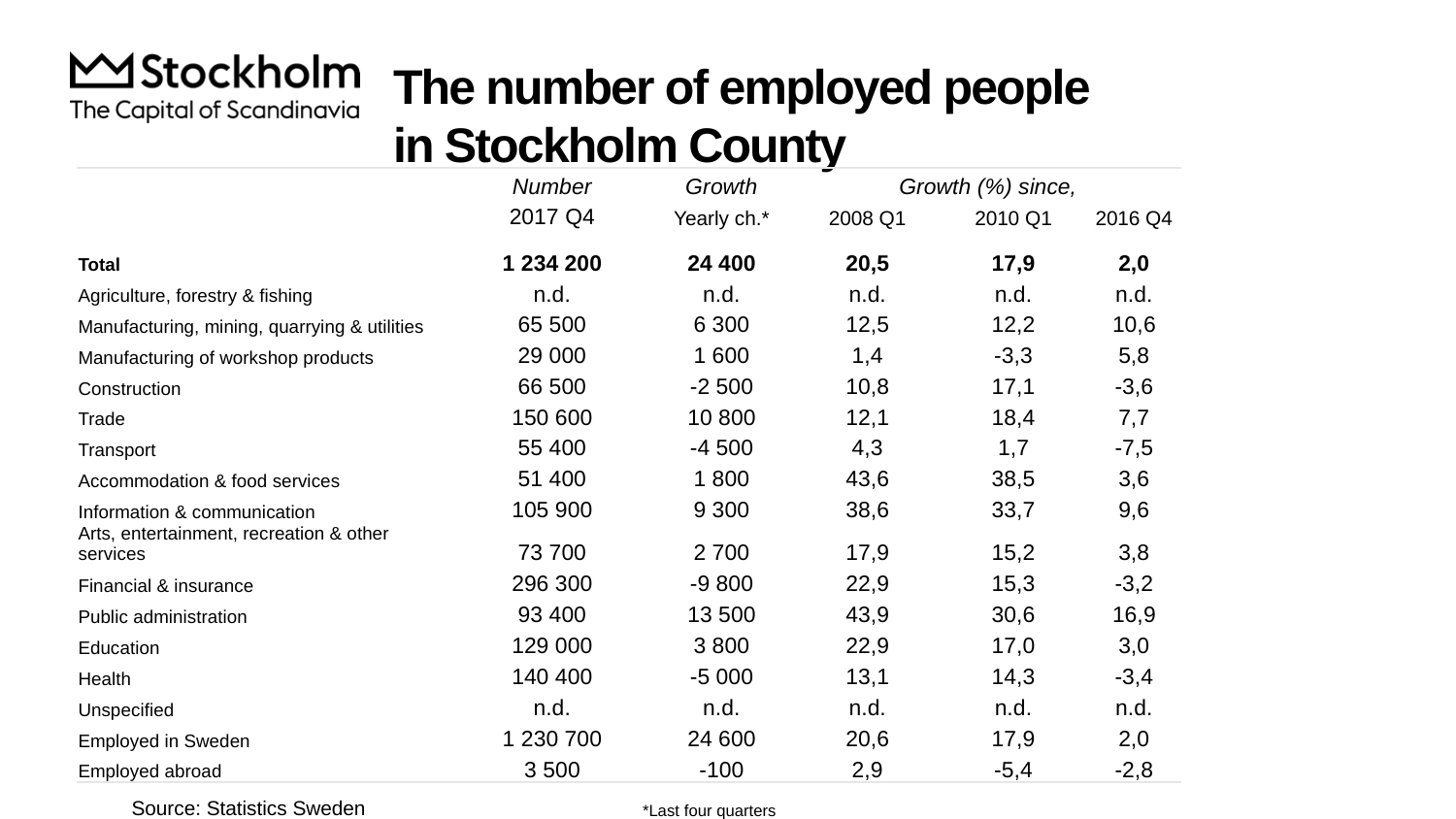

# The number of employed people in Stockholm County
|  | Number | Growth | Growth (%) since, |  |  |
| --- | --- | --- | --- | --- | --- |
|  | 2017 Q4 | Yearly ch.\* | 2008 Q1 | 2010 Q1 | 2016 Q4 |
| Total | 1 234 200 | 24 400 | 20,5 | 17,9 | 2,0 |
| Agriculture, forestry & fishing | n.d. | n.d. | n.d. | n.d. | n.d. |
| Manufacturing, mining, quarrying & utilities | 65 500 | 6 300 | 12,5 | 12,2 | 10,6 |
| Manufacturing of workshop products | 29 000 | 1 600 | 1,4 | -3,3 | 5,8 |
| Construction | 66 500 | -2 500 | 10,8 | 17,1 | -3,6 |
| Trade | 150 600 | 10 800 | 12,1 | 18,4 | 7,7 |
| Transport | 55 400 | -4 500 | 4,3 | 1,7 | -7,5 |
| Accommodation & food services | 51 400 | 1 800 | 43,6 | 38,5 | 3,6 |
| Information & communication | 105 900 | 9 300 | 38,6 | 33,7 | 9,6 |
| Arts, entertainment, recreation & other services | 73 700 | 2 700 | 17,9 | 15,2 | 3,8 |
| Financial & insurance | 296 300 | -9 800 | 22,9 | 15,3 | -3,2 |
| Public administration | 93 400 | 13 500 | 43,9 | 30,6 | 16,9 |
| Education | 129 000 | 3 800 | 22,9 | 17,0 | 3,0 |
| Health | 140 400 | -5 000 | 13,1 | 14,3 | -3,4 |
| Unspecified | n.d. | n.d. | n.d. | n.d. | n.d. |
| Employed in Sweden | 1 230 700 | 24 600 | 20,6 | 17,9 | 2,0 |
| Employed abroad | 3 500 | -100 | 2,9 | -5,4 | -2,8 |
*Last four quarters
Source: Statistics Sweden